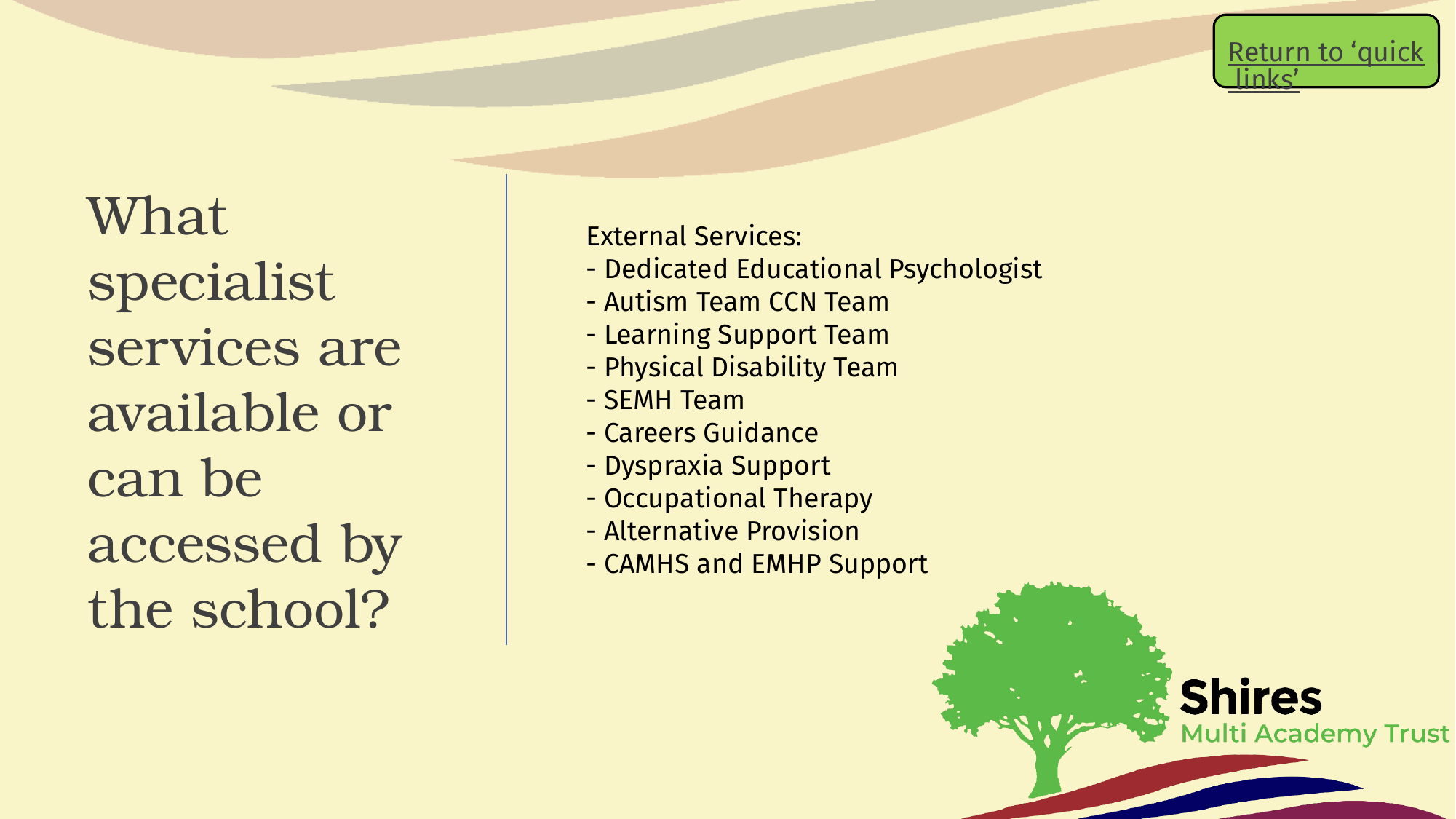

Return to ‘quick links’
# What specialist services are available or can be accessed by the school?

External Services:
- Dedicated Educational Psychologist
- Autism Team CCN Team
- Learning Support Team
- Physical Disability Team
- SEMH Team
- Careers Guidance
- Dyspraxia Support
- Occupational Therapy
- Alternative Provision
- CAMHS and EMHP Support